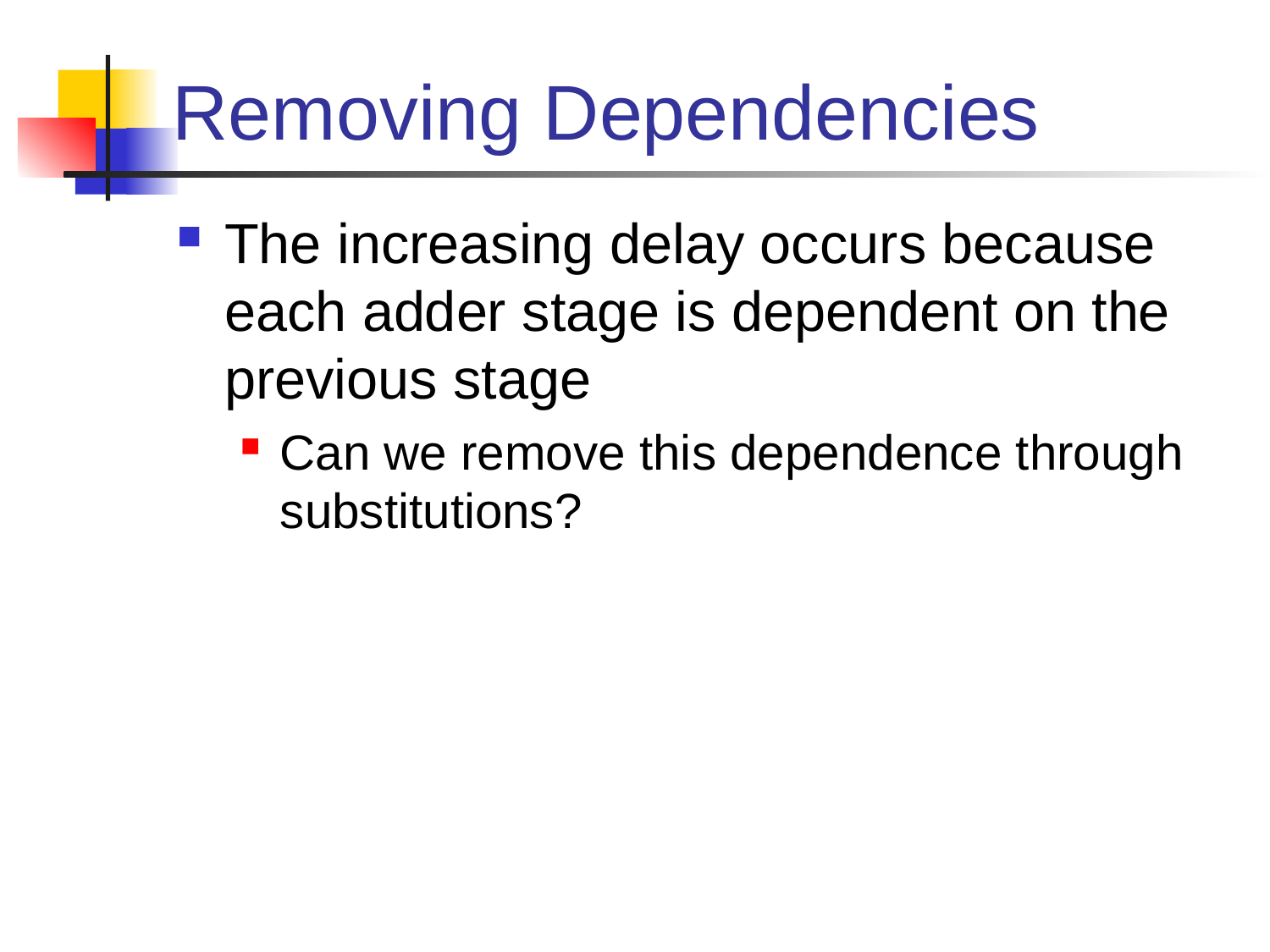

# Removing Dependencies
The increasing delay occurs because each adder stage is dependent on the previous stage
Can we remove this dependence through substitutions?